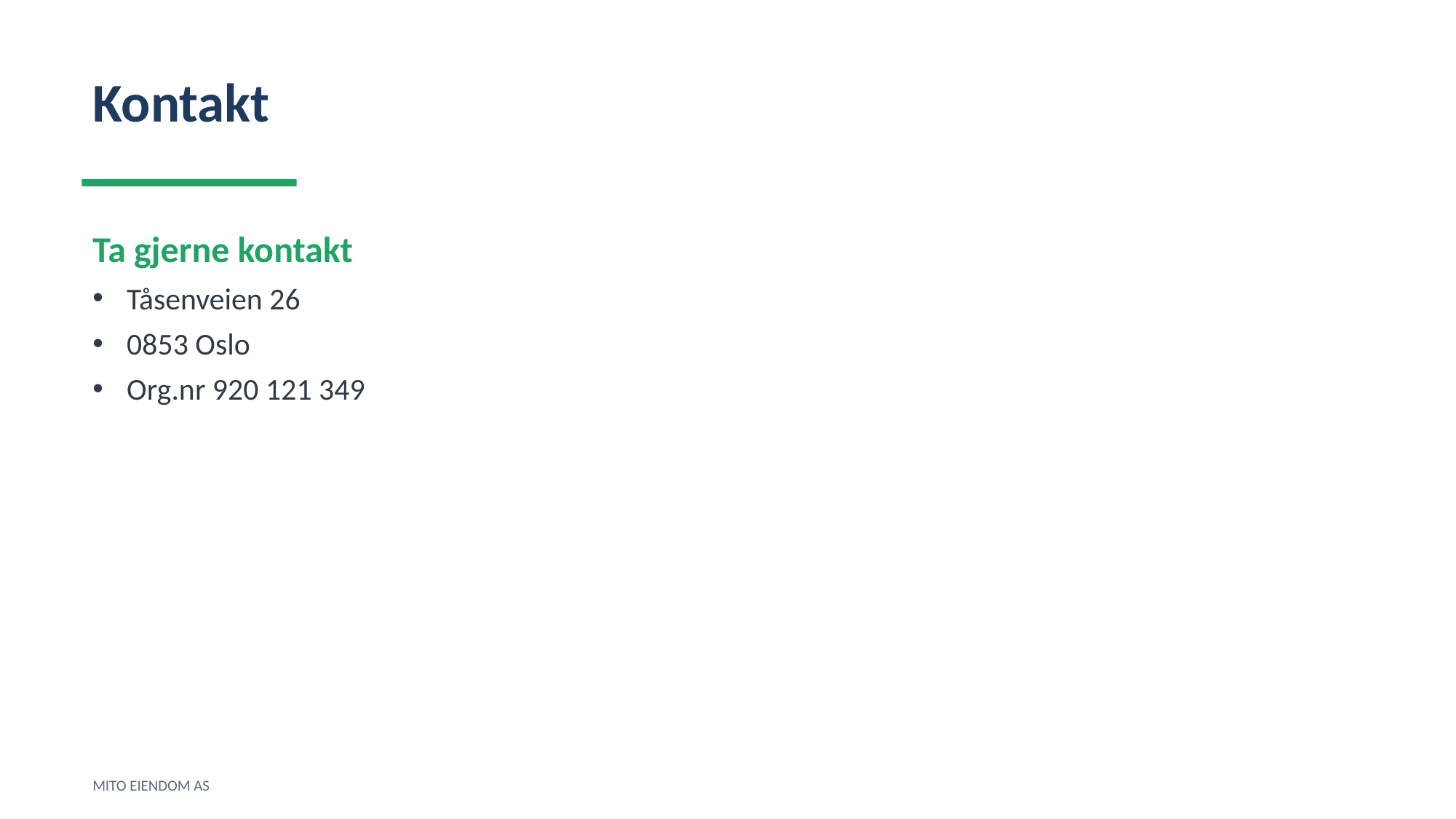

Kontakt

Ta gjerne kontakt
Tåsenveien 26
0853 Oslo
Org.nr 920 121 349
MITO EIENDOM AS